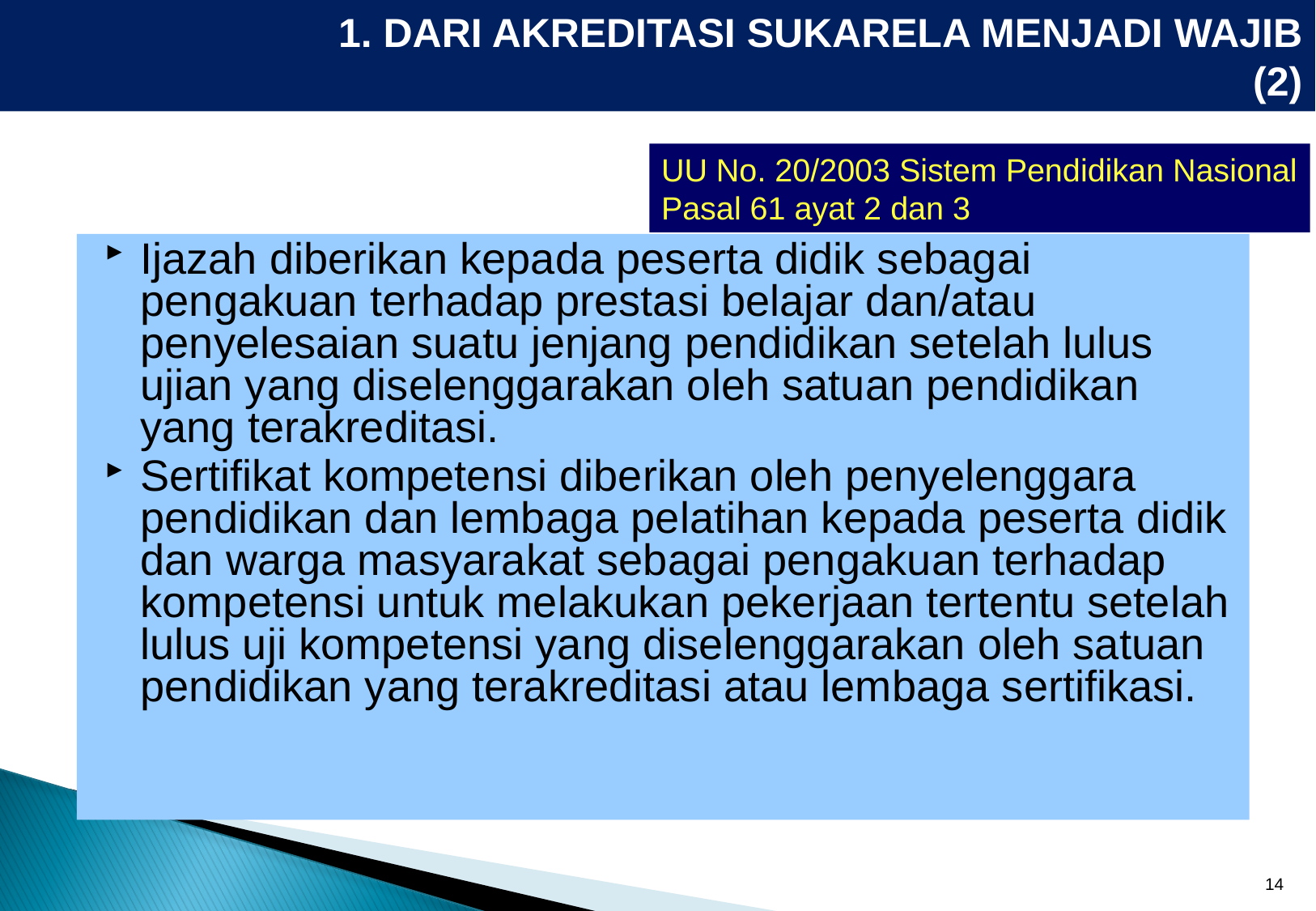

# 1. DARI AKREDITASI SUKARELA MENJADI WAJIB (2)
UU No. 20/2003 Sistem Pendidikan Nasional
Pasal 61 ayat 2 dan 3
Ijazah diberikan kepada peserta didik sebagai pengakuan terhadap prestasi belajar dan/atau penyelesaian suatu jenjang pendidikan setelah lulus ujian yang diselenggarakan oleh satuan pendidikan yang terakreditasi.
Sertifikat kompetensi diberikan oleh penyelenggara pendidikan dan lembaga pelatihan kepada peserta didik dan warga masyarakat sebagai pengakuan terhadap kompetensi untuk melakukan pekerjaan tertentu setelah lulus uji kompetensi yang diselenggarakan oleh satuan pendidikan yang terakreditasi atau lembaga sertifikasi.
14